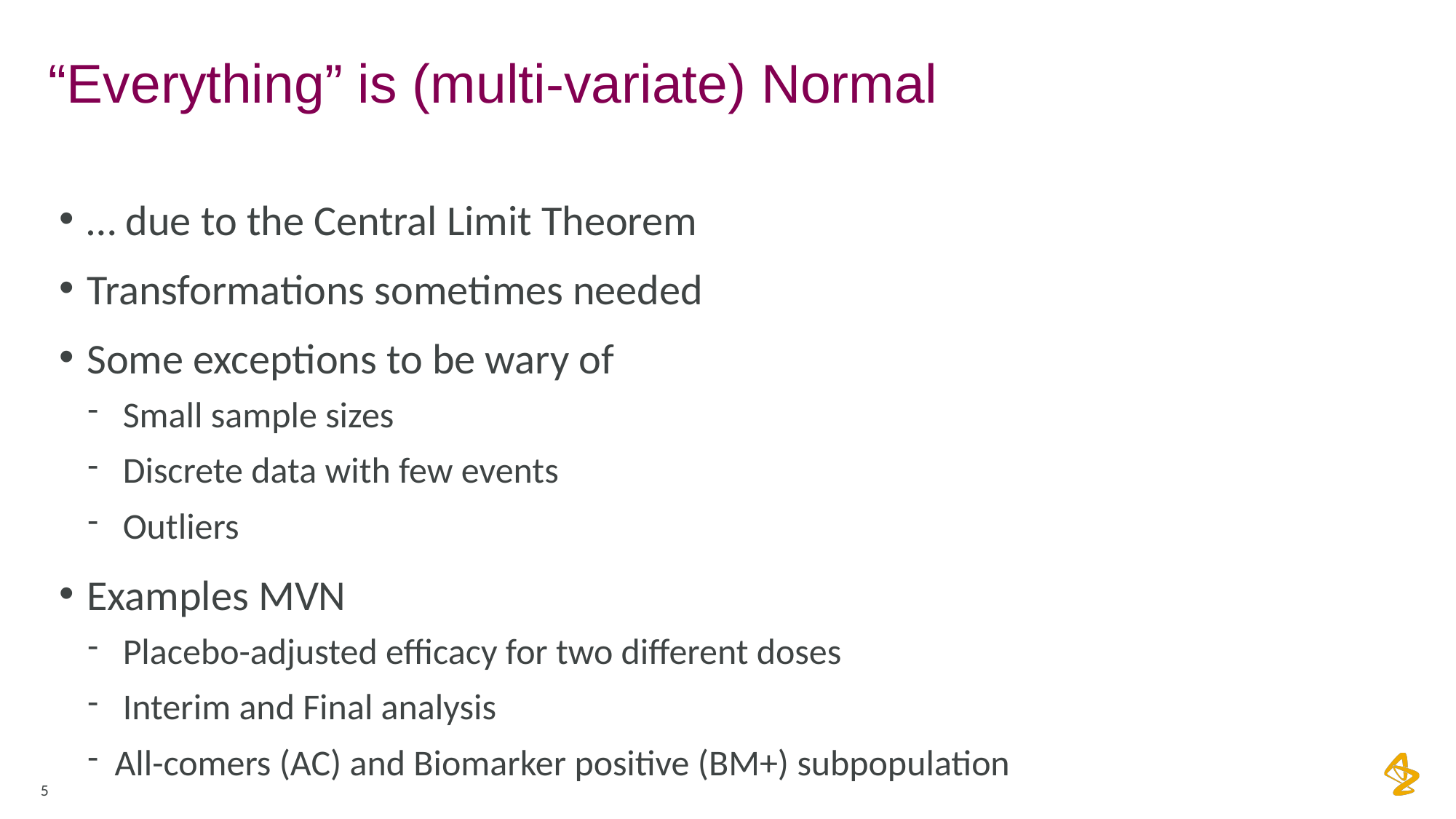

# “Everything” is (multi-variate) Normal
… due to the Central Limit Theorem
Transformations sometimes needed
Some exceptions to be wary of
 Small sample sizes
 Discrete data with few events
 Outliers
Examples MVN
 Placebo-adjusted efficacy for two different doses
 Interim and Final analysis
All-comers (AC) and Biomarker positive (BM+) subpopulation

5